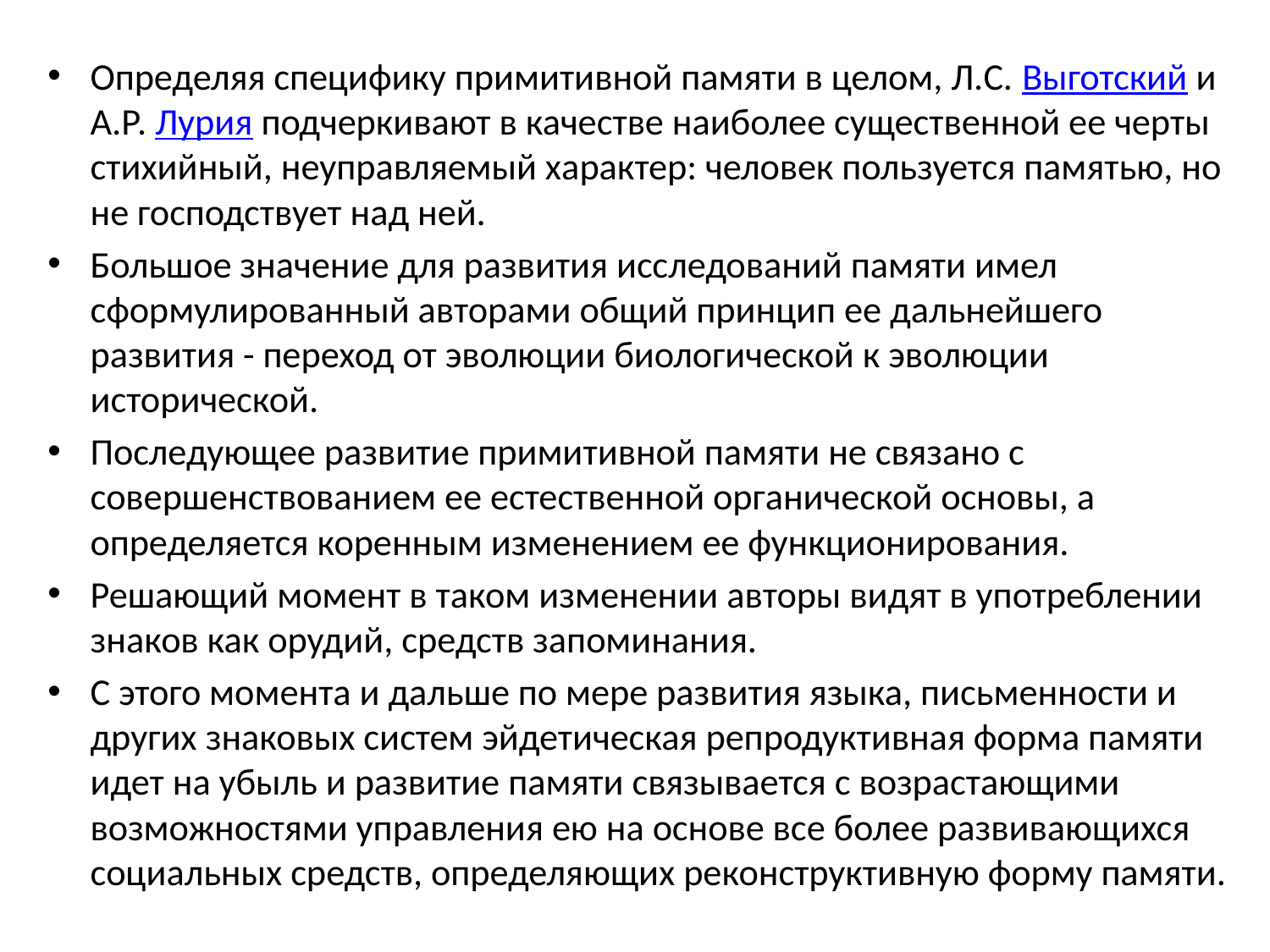

Определяя специфику примитивной памяти в целом, Л.С. Выготский и А.Р. Лурия подчеркивают в качестве наиболее существенной ее черты стихийный, неуправляемый характер: человек пользуется памятью, но не господствует над ней.
Большое значение для развития исследований памяти имел сформулированный авторами общий принцип ее дальнейшего развития - переход от эволюции биологической к эволюции исторической.
Последующее развитие примитивной памяти не связано с совершенствованием ее естественной органической основы, а определяется коренным изменением ее функционирования.
Решающий момент в таком изменении авторы видят в употреблении знаков как орудий, средств запоминания.
С этого момента и дальше по мере развития языка, письменности и других знаковых систем эйдетическая репродуктивная форма памяти идет на убыль и развитие памяти связывается с возрастающими возможностями управления ею на основе все более развивающихся социальных средств, определяющих реконструктивную форму памяти.